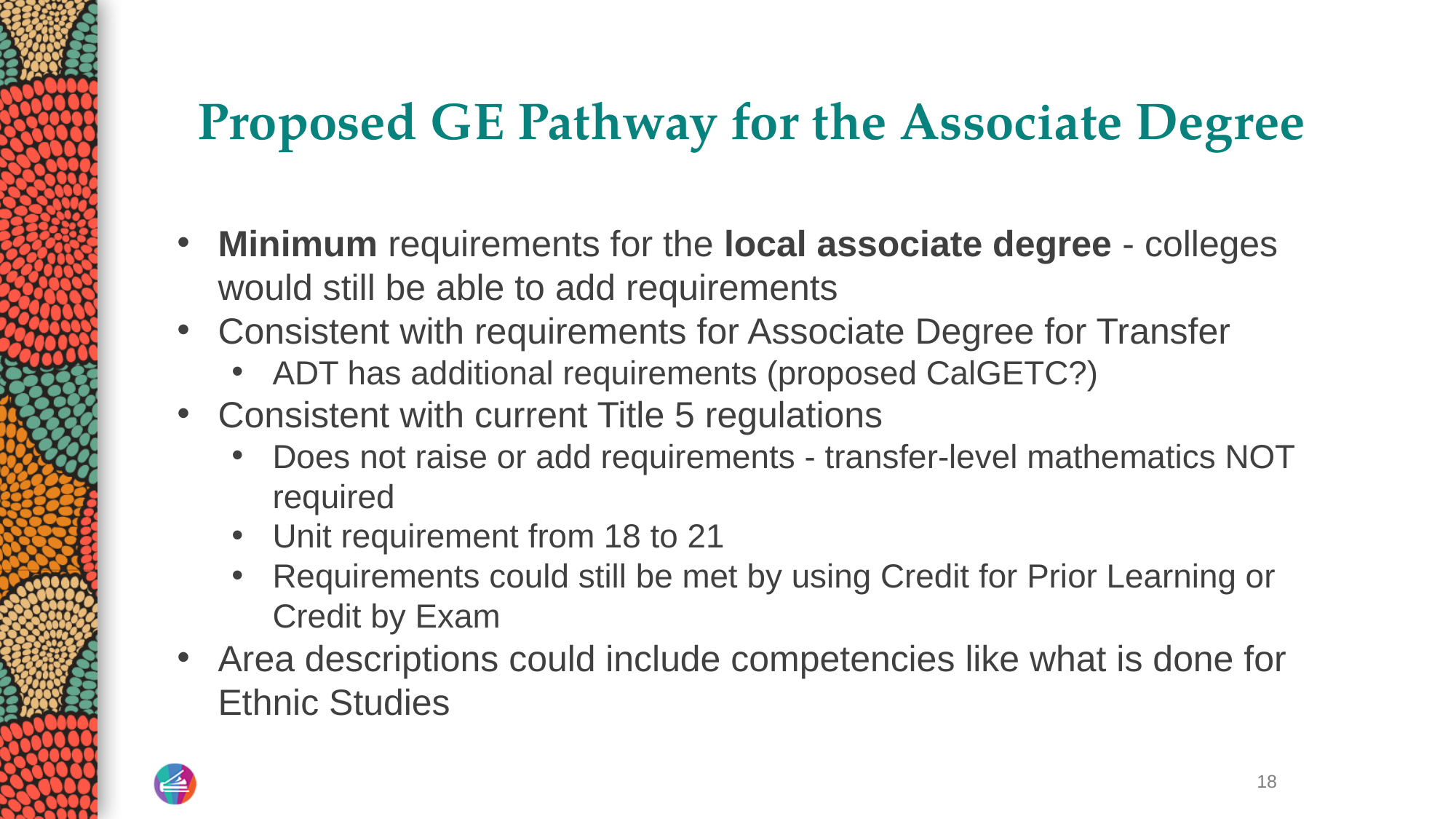

# Proposed GE Pathway for the Associate Degree
Minimum requirements for the local associate degree - colleges would still be able to add requirements
Consistent with requirements for Associate Degree for Transfer
ADT has additional requirements (proposed CalGETC?)
Consistent with current Title 5 regulations
Does not raise or add requirements - transfer-level mathematics NOT required
Unit requirement from 18 to 21
Requirements could still be met by using Credit for Prior Learning or Credit by Exam
Area descriptions could include competencies like what is done for Ethnic Studies
18